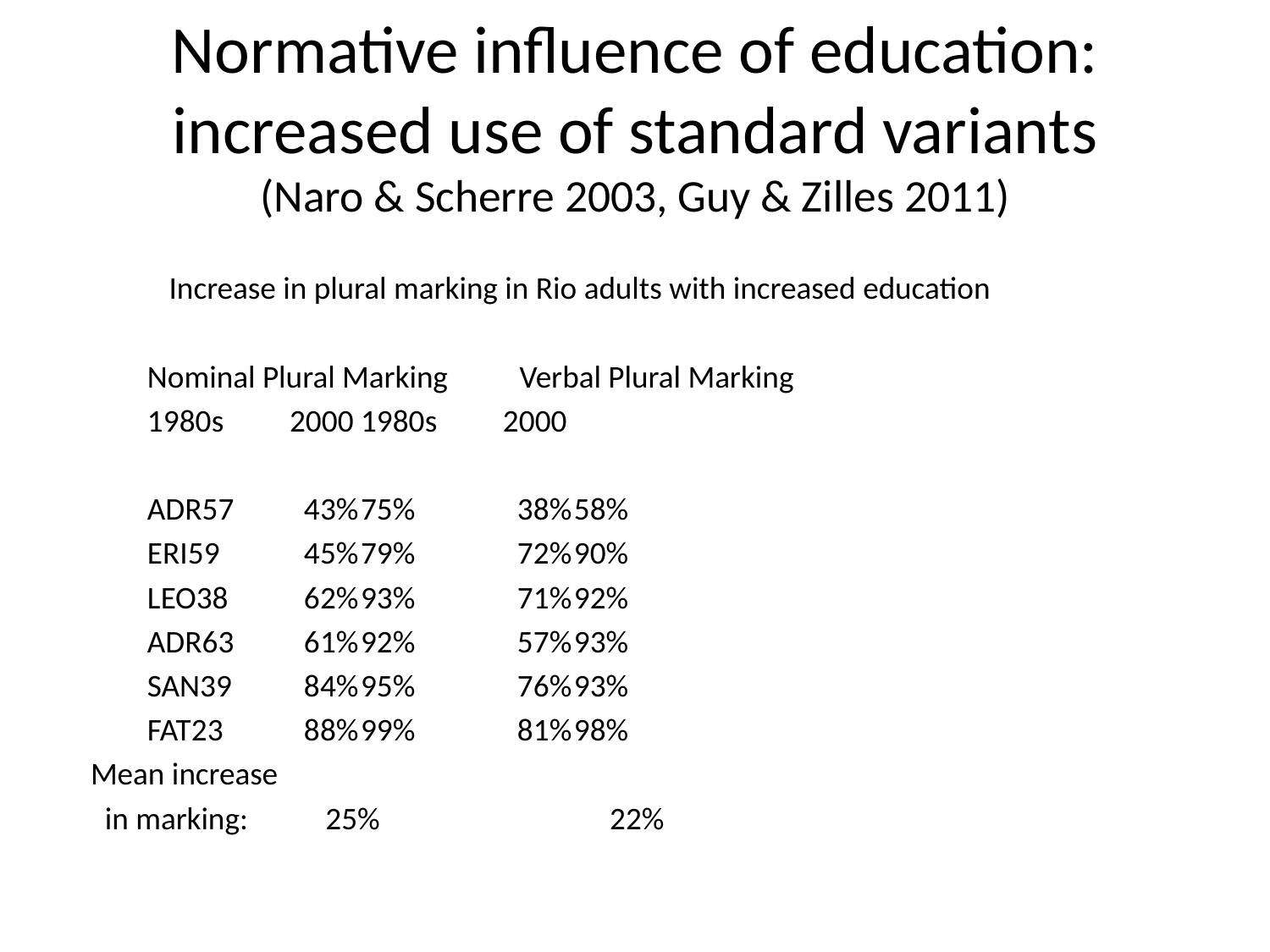

# Normative influence of education: increased use of standard variants (Naro & Scherre 2003, Guy & Zilles 2011)
	   Increase in plural marking in Rio adults with increased education

			Nominal Plural Marking          Verbal Plural Marking
				1980s		2000		1980s		2000

	ADR57		  43%		75%			  38%		58%
	ERI59		  45%		79%			  72%		90%
	LEO38		  62%		93%			  71%		92%
	ADR63		  61%		92%			  57%		93%
	SAN39		  84%		95%			  76%		93%
	FAT23		  88%		99%			  81%		98%
  Mean increase
    in marking:		     25%				 	     22%